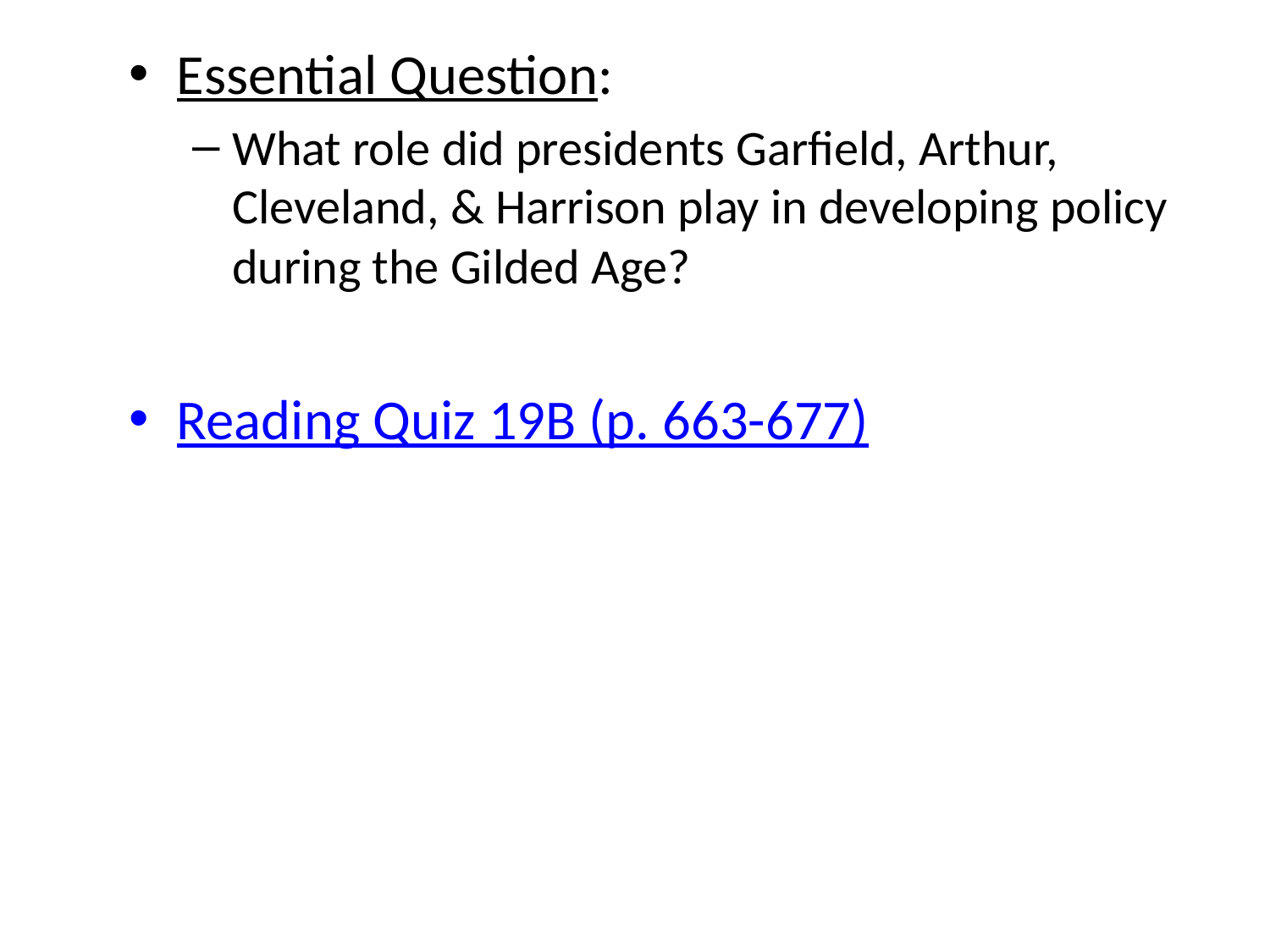

Essential Question:
What role did presidents Garfield, Arthur, Cleveland, & Harrison play in developing policy during the Gilded Age?

Reading Quiz 19B (p. 663-677)